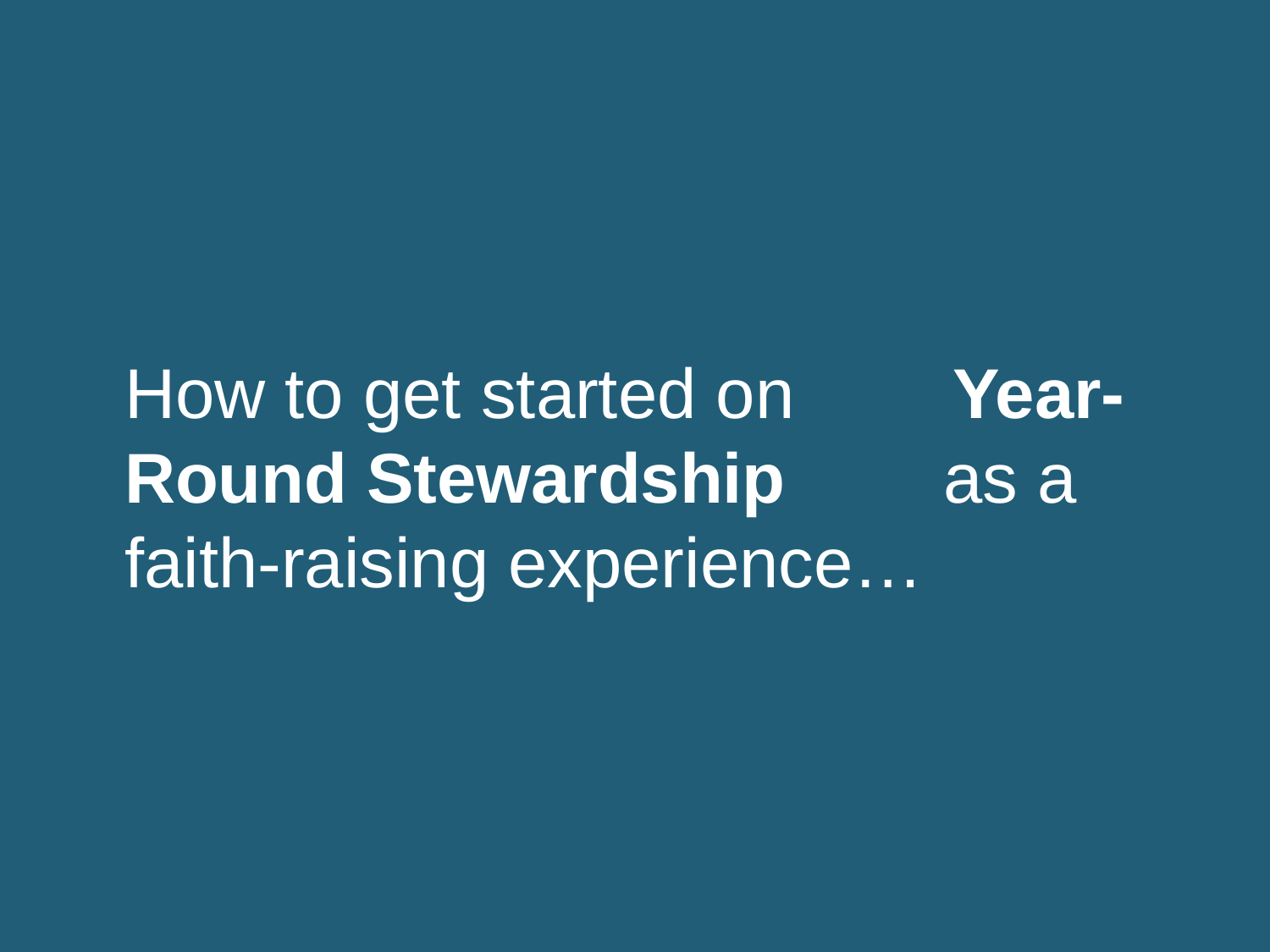

How to get started on        Year-Round Stewardship        as a faith-raising experience…